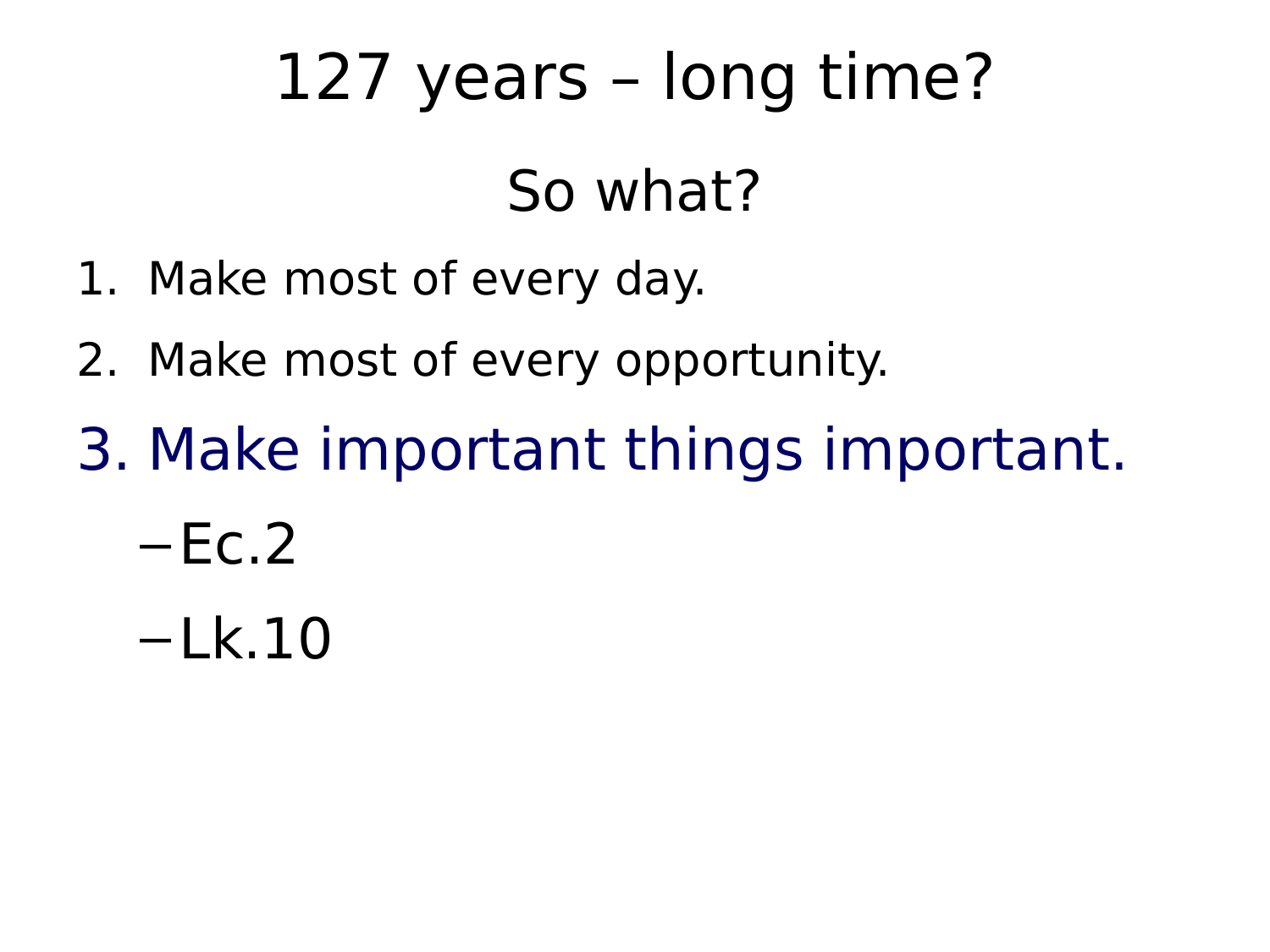

# 127 years – long time?
So what?
Make most of every day.
Make most of every opportunity.
Make important things important.
Ec.2
Lk.10